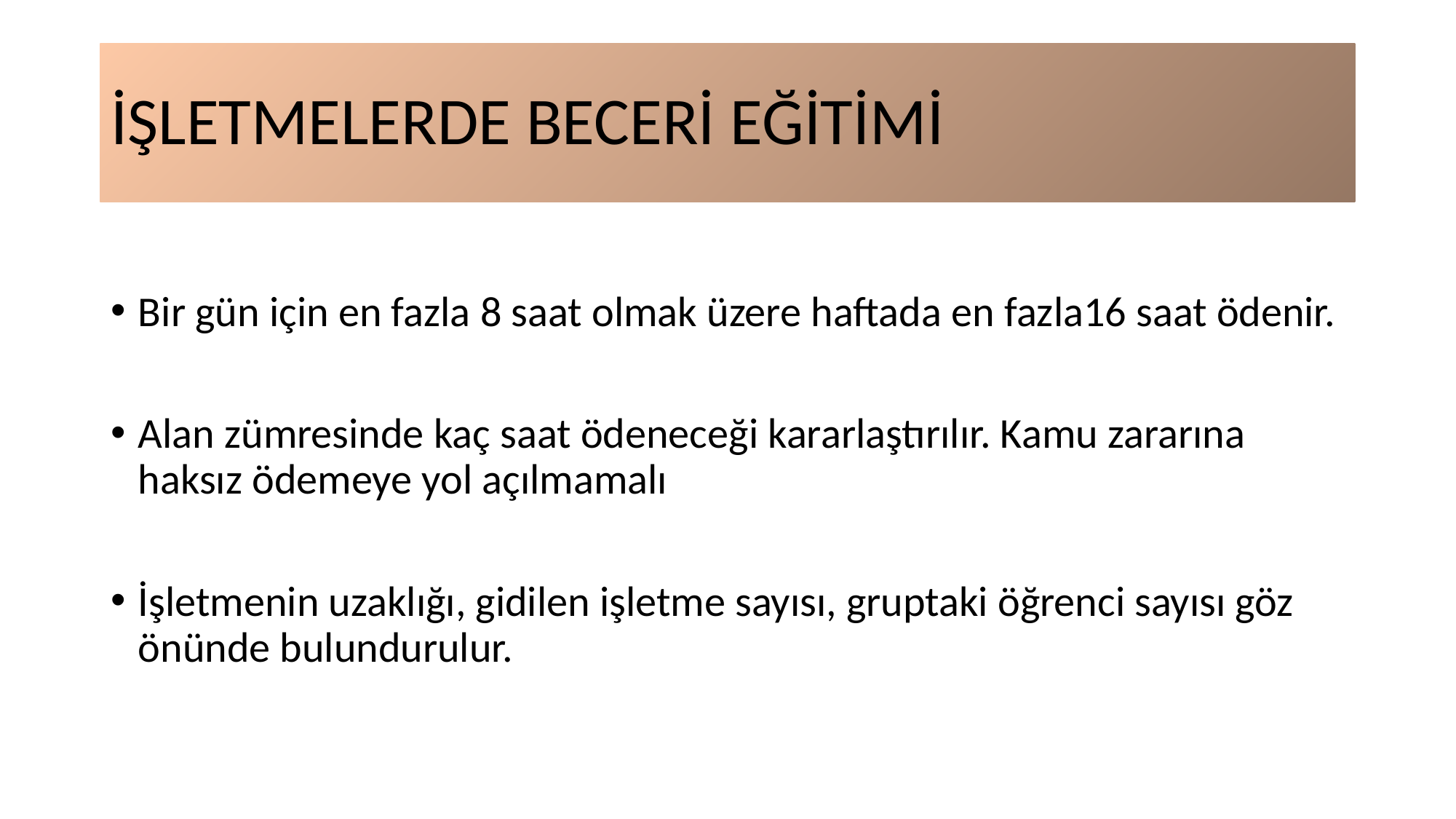

# İŞLETMELERDE BECERİ EĞİTİMİ

Bir gün için en fazla 8 saat olmak üzere haftada en fazla16 saat ödenir.

Alan zümresinde kaç saat ödeneceği kararlaştırılır. Kamu zararına haksız ödemeye yol açılmamalı

İşletmenin uzaklığı, gidilen işletme sayısı, gruptaki öğrenci sayısı göz önünde bulundurulur.